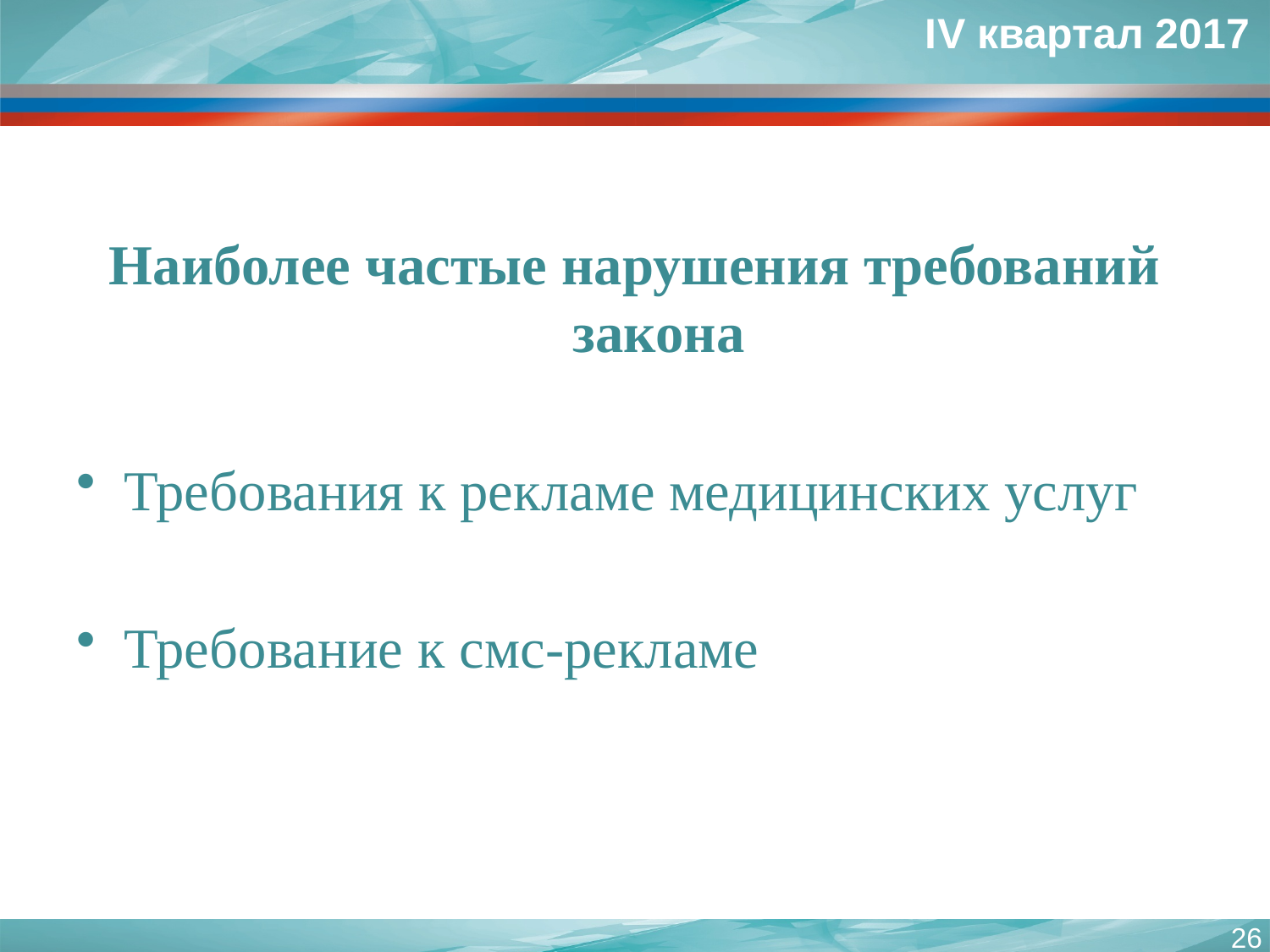

IV квартал 2017
Наиболее частые нарушения требований закона

Требования к рекламе медицинских услуг

Требование к смс-рекламе
26